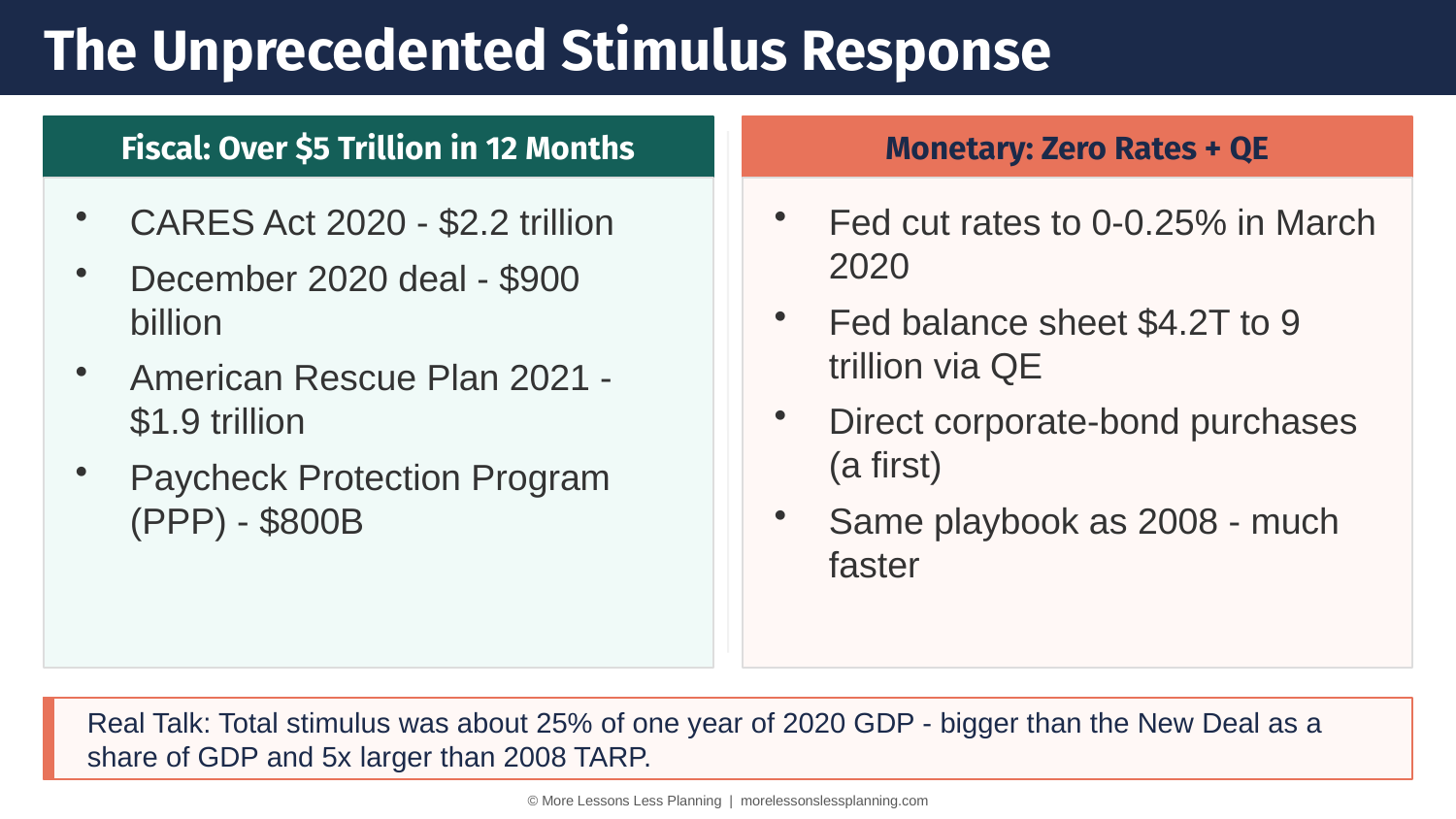

The Unprecedented Stimulus Response

Fiscal: Over $5 Trillion in 12 Months

Monetary: Zero Rates + QE

CARES Act 2020 - $2.2 trillion
December 2020 deal - $900 billion
American Rescue Plan 2021 - $1.9 trillion
Paycheck Protection Program (PPP) - $800B
Fed cut rates to 0-0.25% in March 2020
Fed balance sheet $4.2T to 9 trillion via QE
Direct corporate-bond purchases (a first)
Same playbook as 2008 - much faster

Real Talk: Total stimulus was about 25% of one year of 2020 GDP - bigger than the New Deal as a share of GDP and 5x larger than 2008 TARP.
© More Lessons Less Planning  |  morelessonslessplanning.com